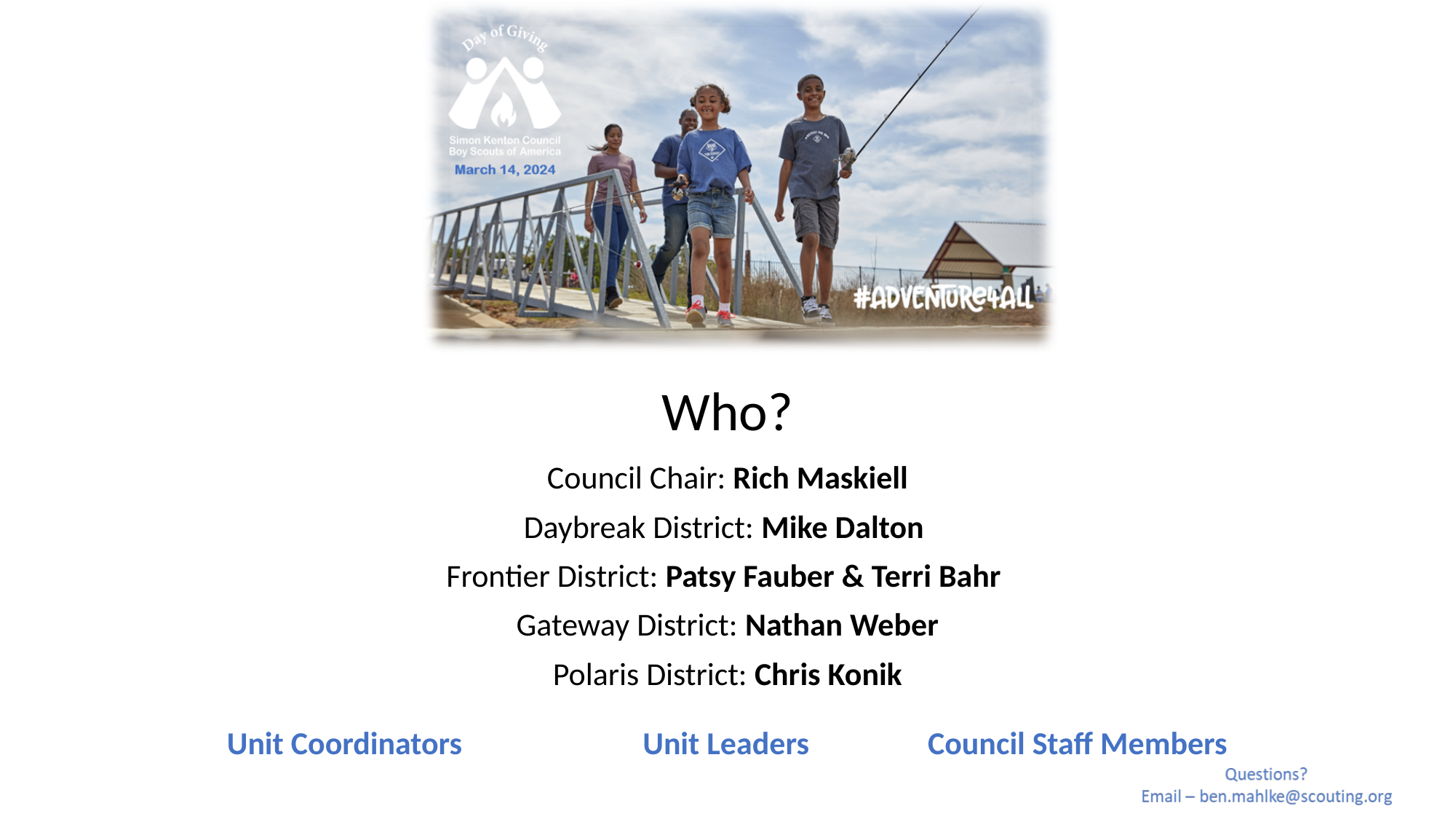

Who?
Council Chair: Rich Maskiell
Daybreak District: Mike Dalton
Frontier District: Patsy Fauber & Terri Bahr
Gateway District: Nathan Weber
Polaris District: Chris Konik
Unit Coordinators	              Unit Leaders	          Council Staff Members